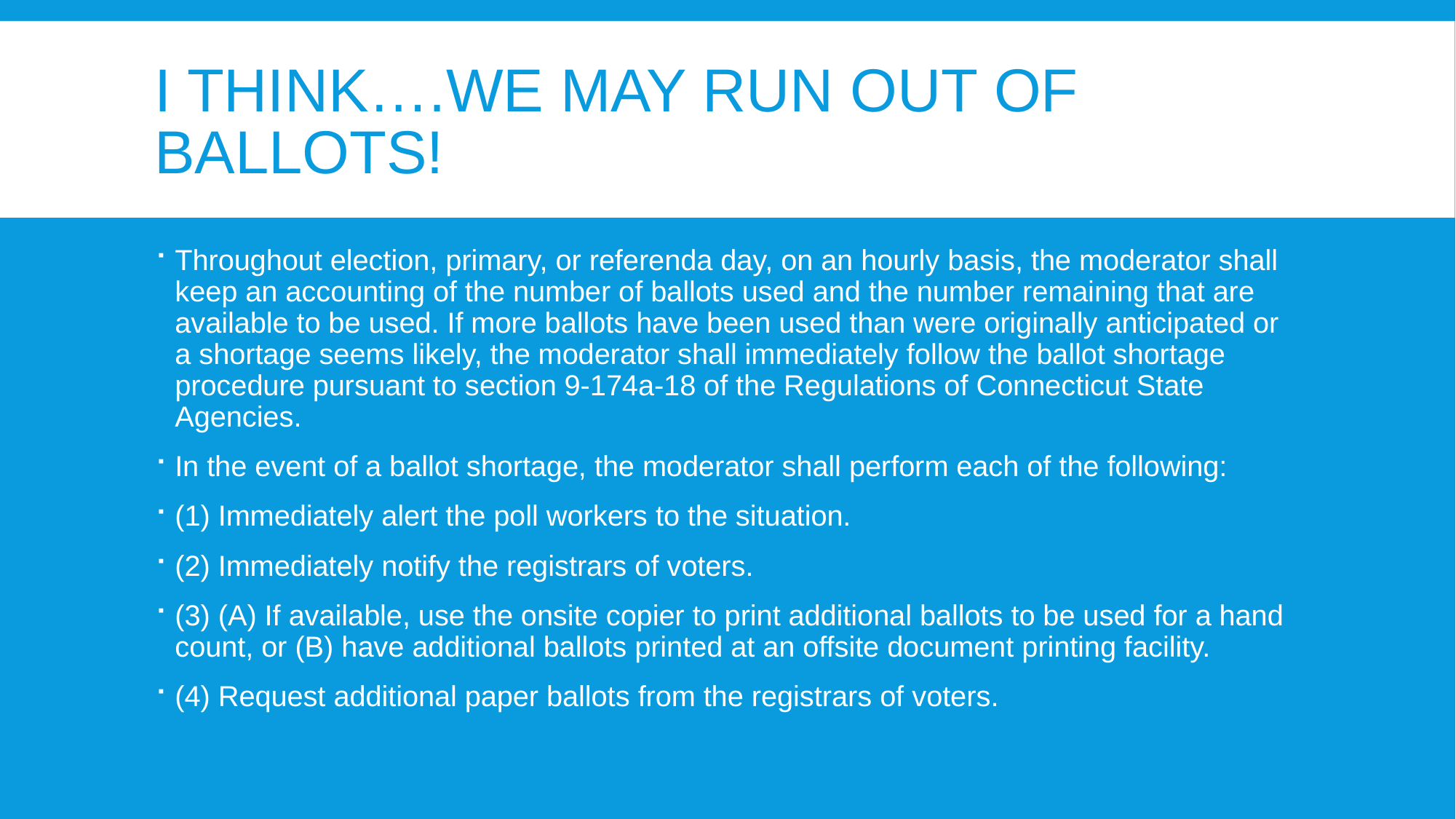

# I think….we may run out of ballots!
Throughout election, primary, or referenda day, on an hourly basis, the moderator shall keep an accounting of the number of ballots used and the number remaining that are available to be used. If more ballots have been used than were originally anticipated or a shortage seems likely, the moderator shall immediately follow the ballot shortage procedure pursuant to section 9-174a-18 of the Regulations of Connecticut State Agencies.
In the event of a ballot shortage, the moderator shall perform each of the following:
(1) Immediately alert the poll workers to the situation.
(2) Immediately notify the registrars of voters.
(3) (A) If available, use the onsite copier to print additional ballots to be used for a hand count, or (B) have additional ballots printed at an offsite document printing facility.
(4) Request additional paper ballots from the registrars of voters.